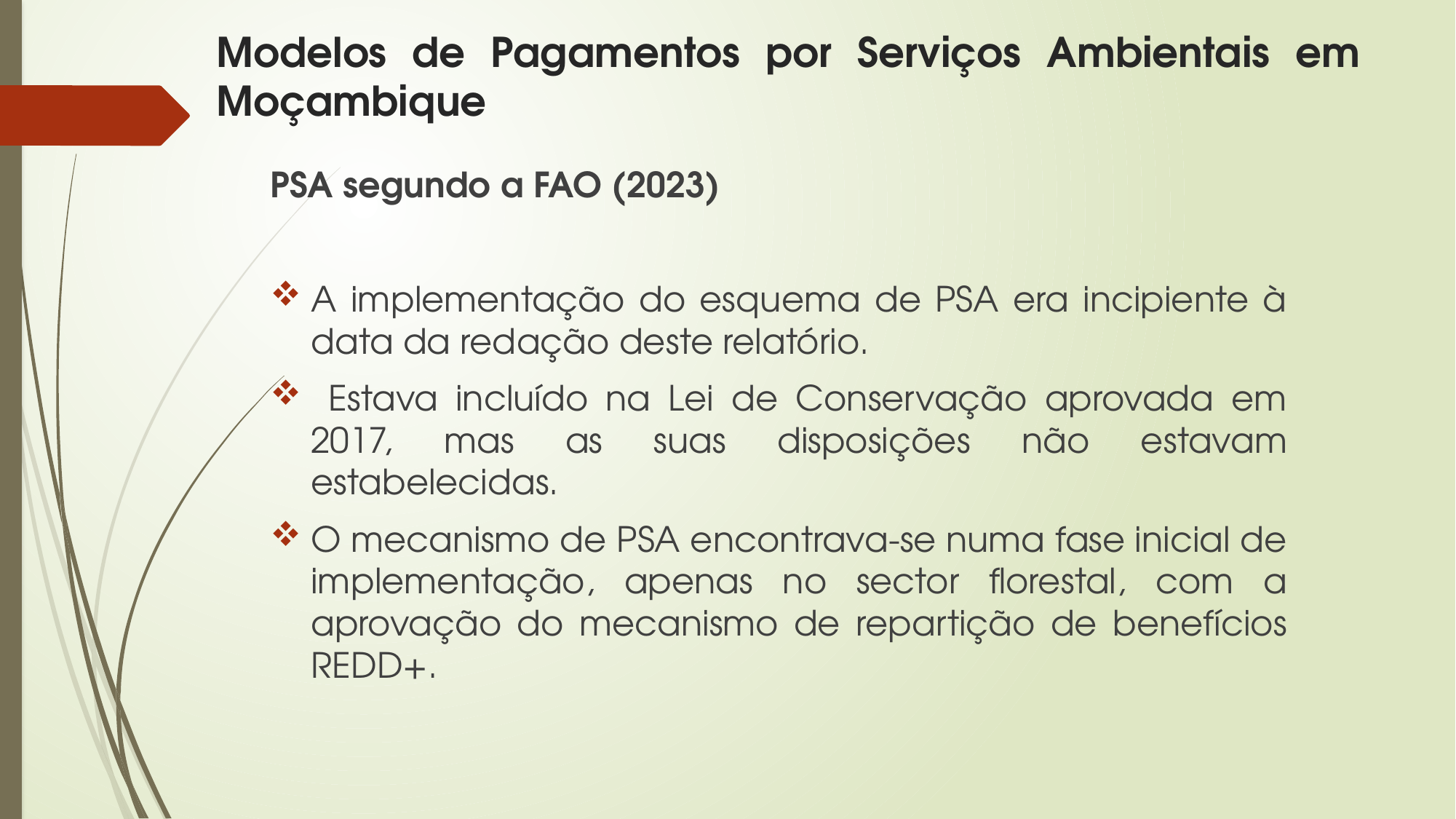

# Modelos de Pagamentos por Serviços Ambientais em Moçambique
PSA segundo a FAO (2023)

A implementação do esquema de PSA era incipiente à data da redação deste relatório.
 Estava incluído na Lei de Conservação aprovada em 2017, mas as suas disposições não estavam estabelecidas.
O mecanismo de PSA encontrava-se numa fase inicial de implementação, apenas no sector florestal, com a aprovação do mecanismo de repartição de benefícios REDD+.